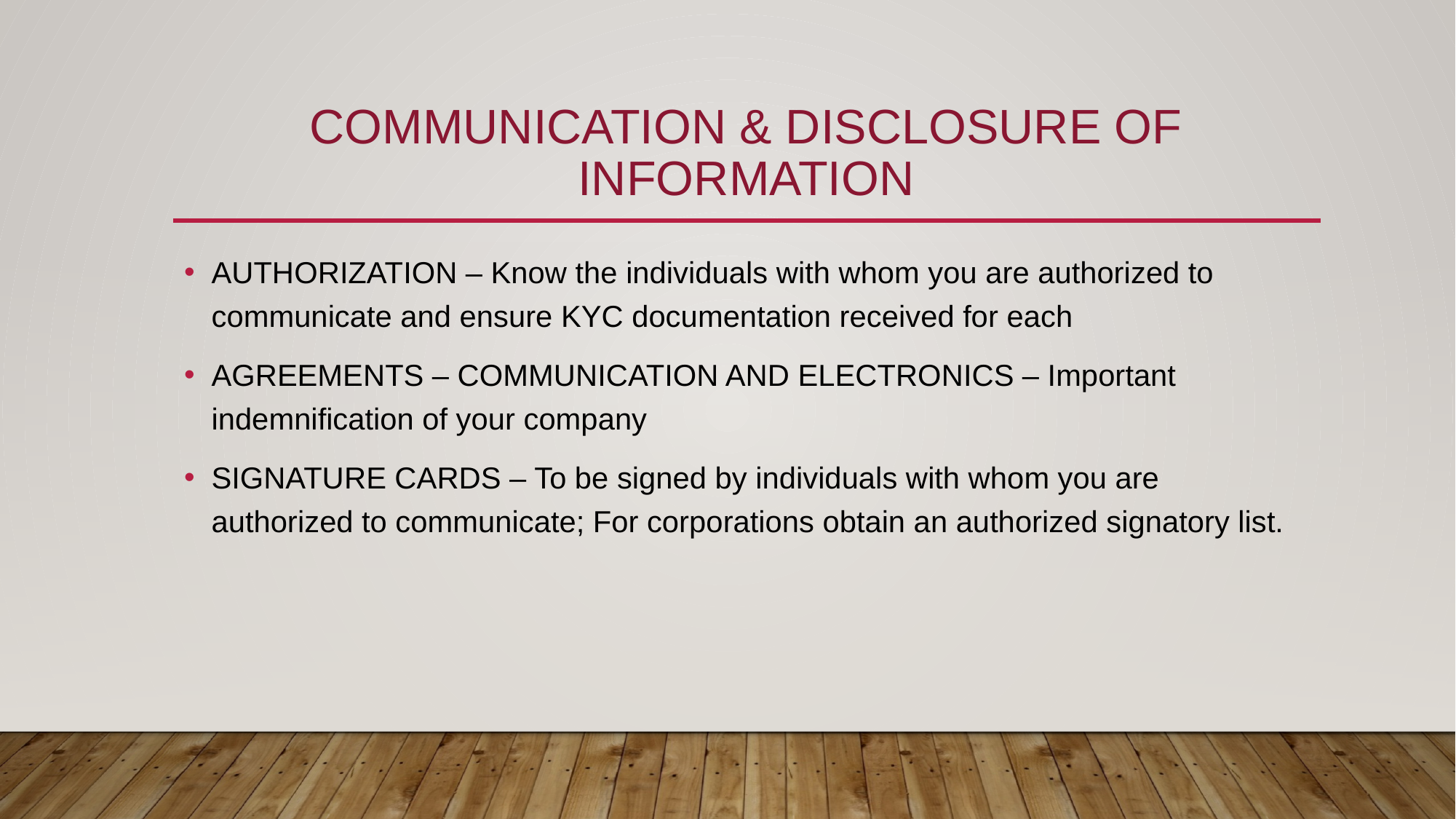

# COMMUNICATION & DISCLOSURE OF INFORMATION
AUTHORIZATION – Know the individuals with whom you are authorized to communicate and ensure KYC documentation received for each
AGREEMENTS – COMMUNICATION AND ELECTRONICS – Important indemnification of your company
SIGNATURE CARDS – To be signed by individuals with whom you are authorized to communicate; For corporations obtain an authorized signatory list.